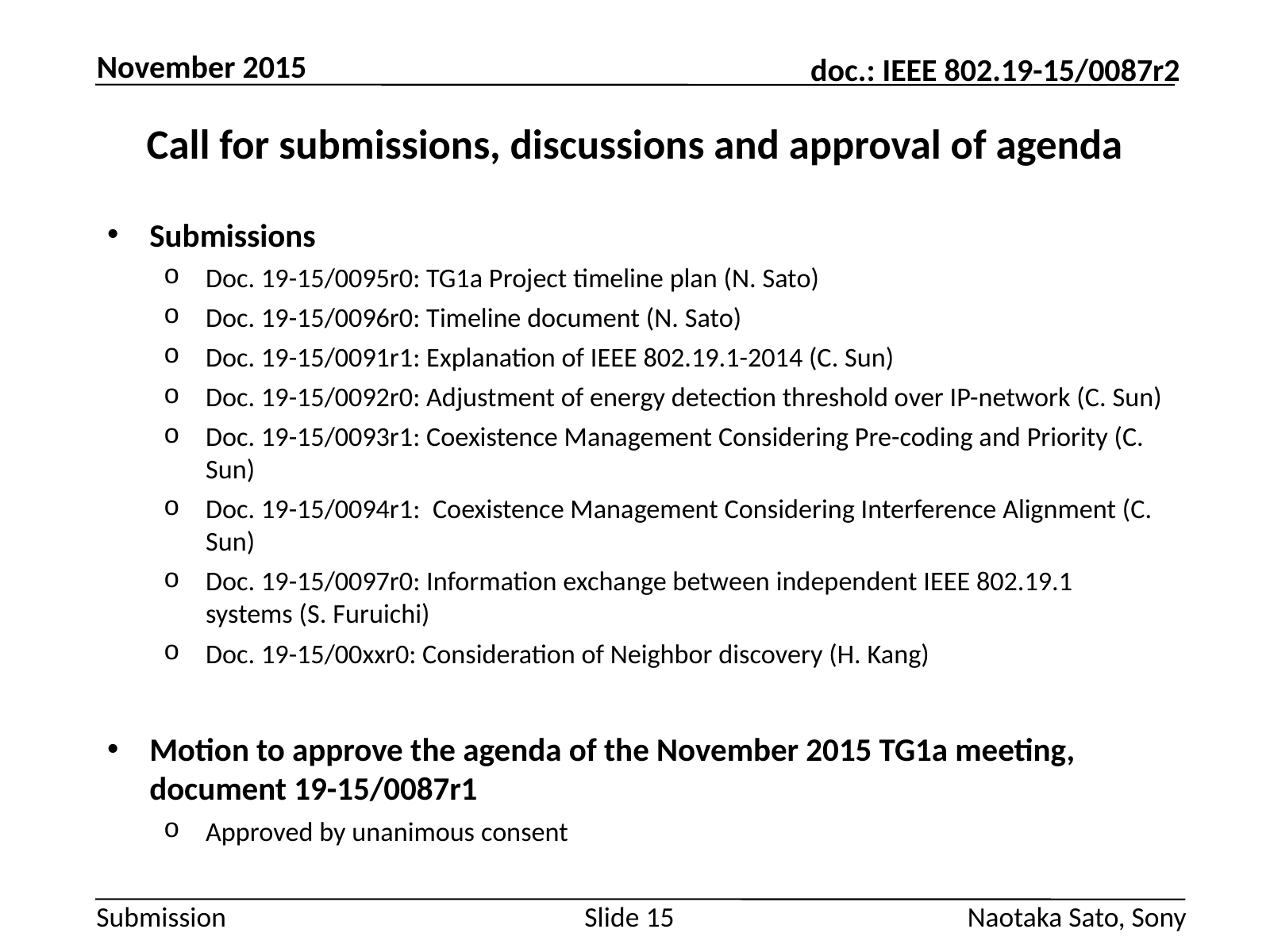

November 2015
# Call for submissions, discussions and approval of agenda
Submissions
Doc. 19-15/0095r0: TG1a Project timeline plan (N. Sato)
Doc. 19-15/0096r0: Timeline document (N. Sato)
Doc. 19-15/0091r1: Explanation of IEEE 802.19.1-2014 (C. Sun)
Doc. 19-15/0092r0: Adjustment of energy detection threshold over IP-network (C. Sun)
Doc. 19-15/0093r1: Coexistence Management Considering Pre-coding and Priority (C. Sun)
Doc. 19-15/0094r1:  Coexistence Management Considering Interference Alignment (C. Sun)
Doc. 19-15/0097r0: Information exchange between independent IEEE 802.19.1 systems (S. Furuichi)
Doc. 19-15/00xxr0: Consideration of Neighbor discovery (H. Kang)

Motion to approve the agenda of the November 2015 TG1a meeting, document 19-15/0087r1
Approved by unanimous consent
Slide 15
Naotaka Sato, Sony